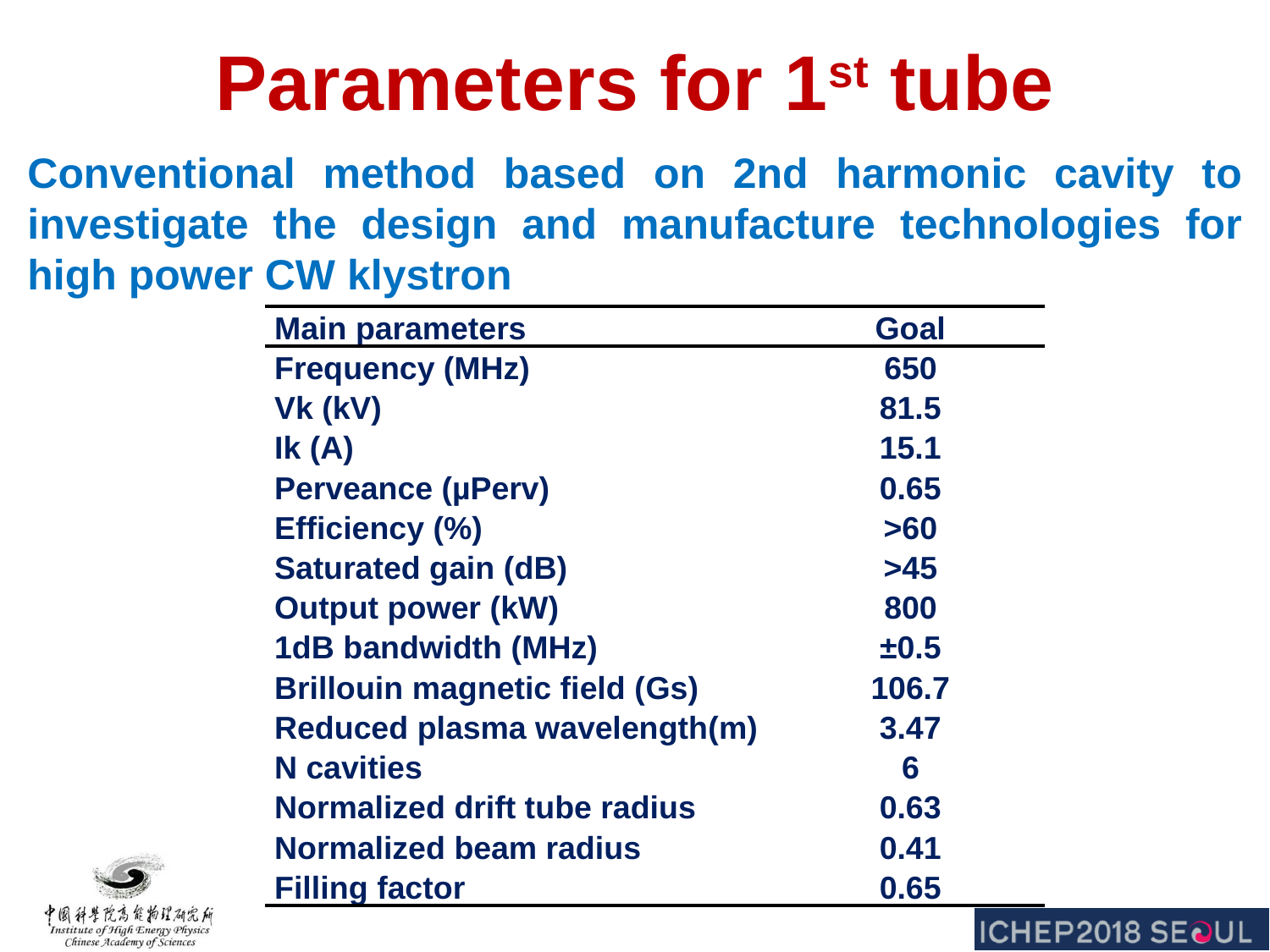

# Parameters for 1st tube
Conventional method based on 2nd harmonic cavity to investigate the design and manufacture technologies for high power CW klystron
| Main parameters | Goal |
| --- | --- |
| Frequency (MHz) | 650 |
| Vk (kV) | 81.5 |
| Ik (A) | 15.1 |
| Perveance (µPerv) | 0.65 |
| Efficiency (%) | >60 |
| Saturated gain (dB) | >45 |
| Output power (kW) | 800 |
| 1dB bandwidth (MHz) | ±0.5 |
| Brillouin magnetic field (Gs) | 106.7 |
| Reduced plasma wavelength(m) | 3.47 |
| N cavities | 6 |
| Normalized drift tube radius | 0.63 |
| Normalized beam radius | 0.41 |
| Filling factor | 0.65 |